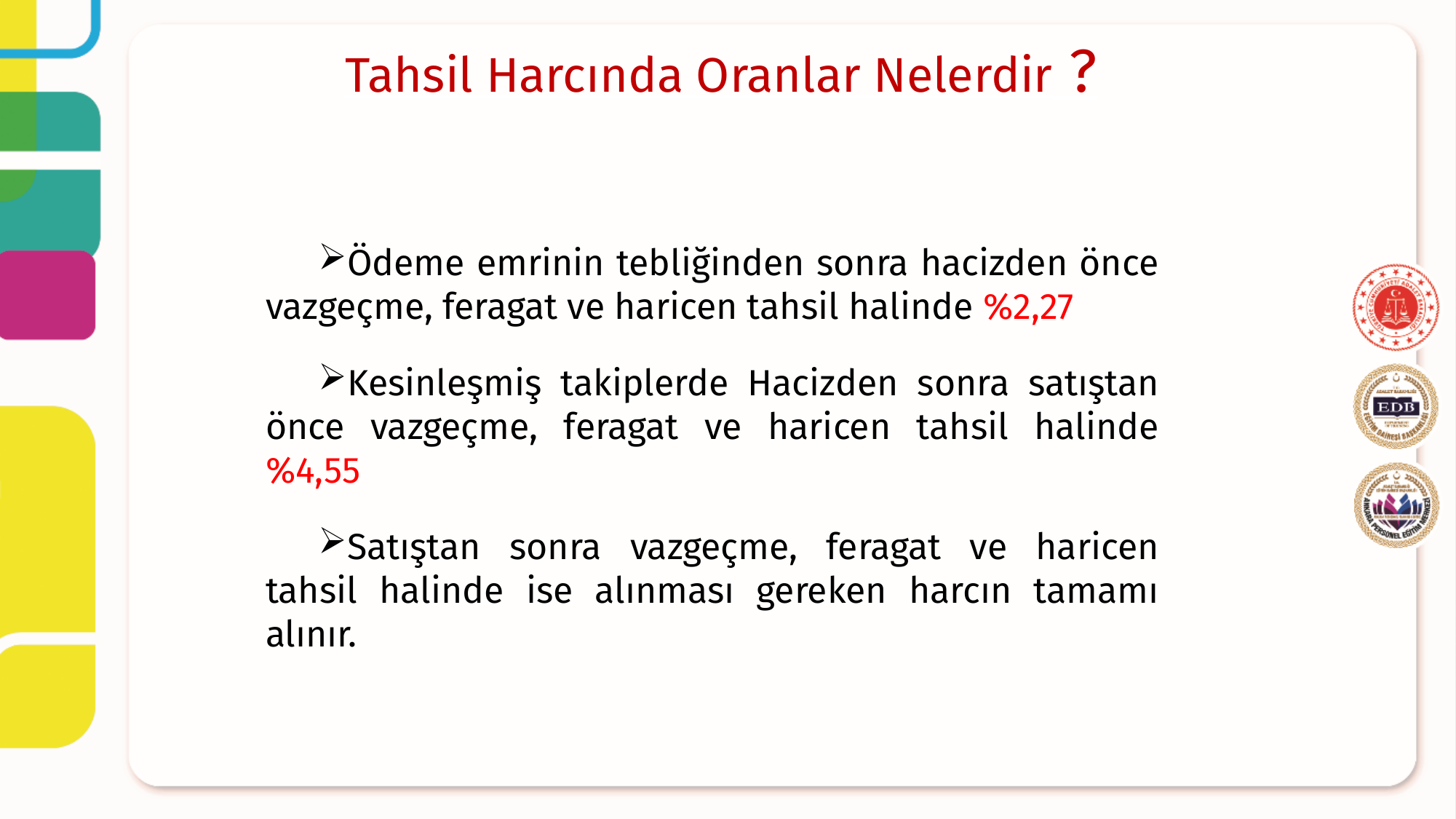

Tahsil Harcında Oranlar Nelerdir ?

Ödeme emrinin tebliğinden sonra hacizden önce vazgeçme, feragat ve haricen tahsil halinde %2,27

Kesinleşmiş takiplerde Hacizden sonra satıştan önce vazgeçme, feragat ve haricen tahsil halinde %4,55

Satıştan sonra vazgeçme, feragat ve haricen tahsil halinde ise alınması gereken harcın tamamı alınır.